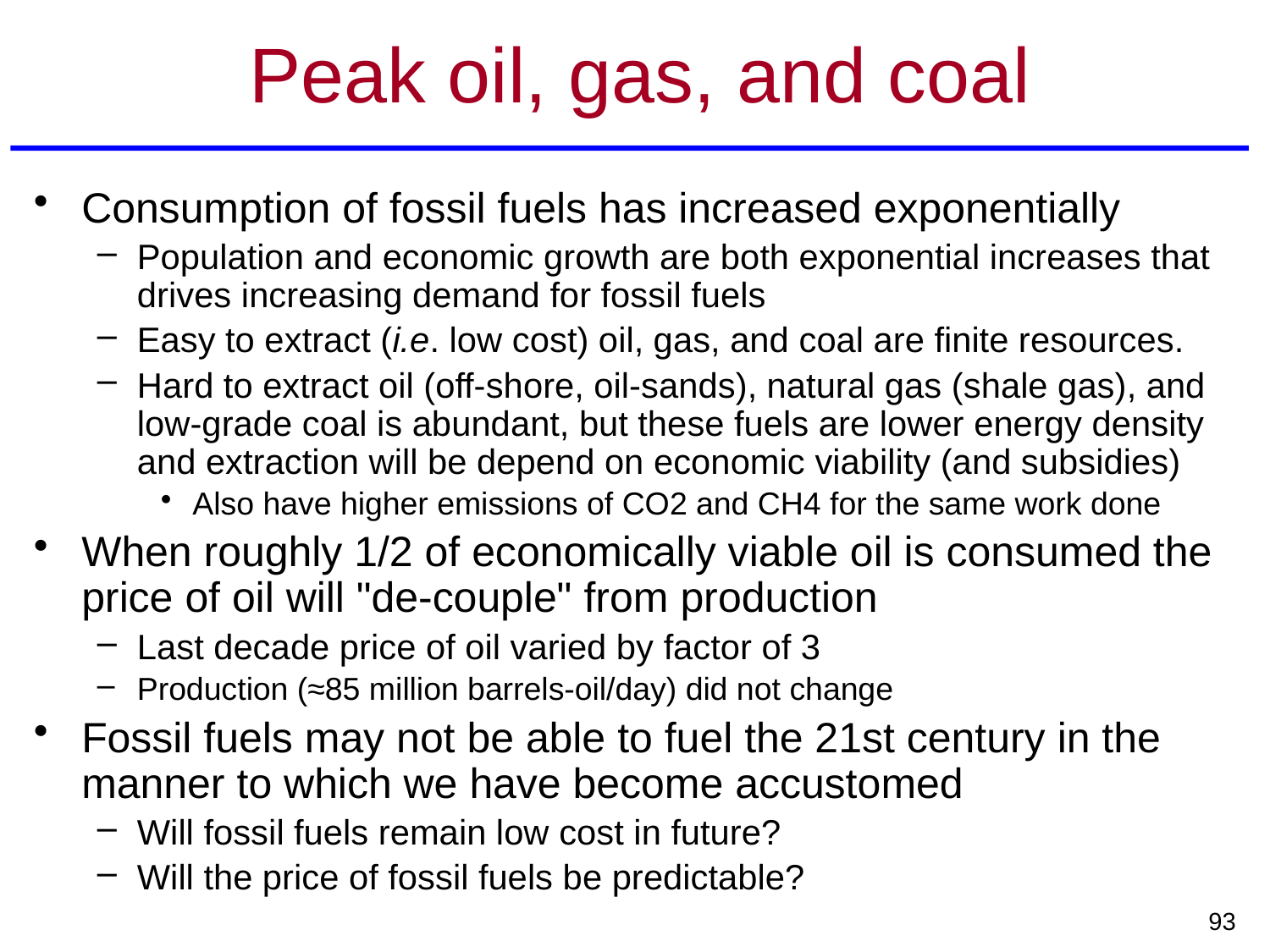

# Peak oil, gas, and coal
Consumption of fossil fuels has increased exponentially
Population and economic growth are both exponential increases that drives increasing demand for fossil fuels
Easy to extract (i.e. low cost) oil, gas, and coal are finite resources.
Hard to extract oil (off-shore, oil-sands), natural gas (shale gas), and low-grade coal is abundant, but these fuels are lower energy density and extraction will be depend on economic viability (and subsidies)
Also have higher emissions of CO2 and CH4 for the same work done
When roughly 1/2 of economically viable oil is consumed the price of oil will "de-couple" from production
Last decade price of oil varied by factor of 3
Production (≈85 million barrels-oil/day) did not change
Fossil fuels may not be able to fuel the 21st century in the manner to which we have become accustomed
Will fossil fuels remain low cost in future?
Will the price of fossil fuels be predictable?
93